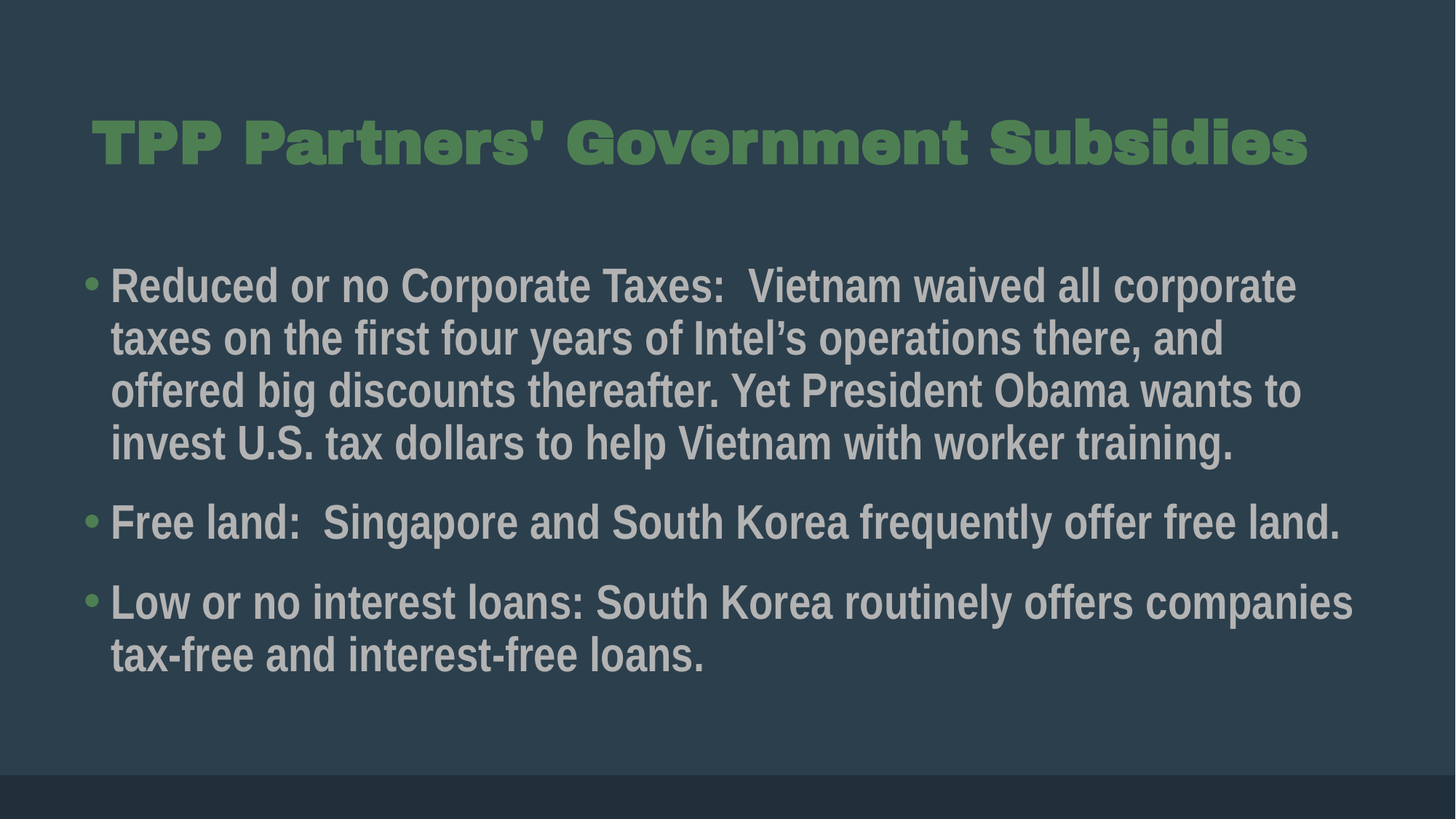

# TPP Partners' Government Subsidies
Reduced or no Corporate Taxes:  Vietnam waived all corporate taxes on the first four years of Intel’s operations there, and offered big discounts thereafter. Yet President Obama wants to invest U.S. tax dollars to help Vietnam with worker training.
Free land:  Singapore and South Korea frequently offer free land.
Low or no interest loans: South Korea routinely offers companies tax-free and interest-free loans.